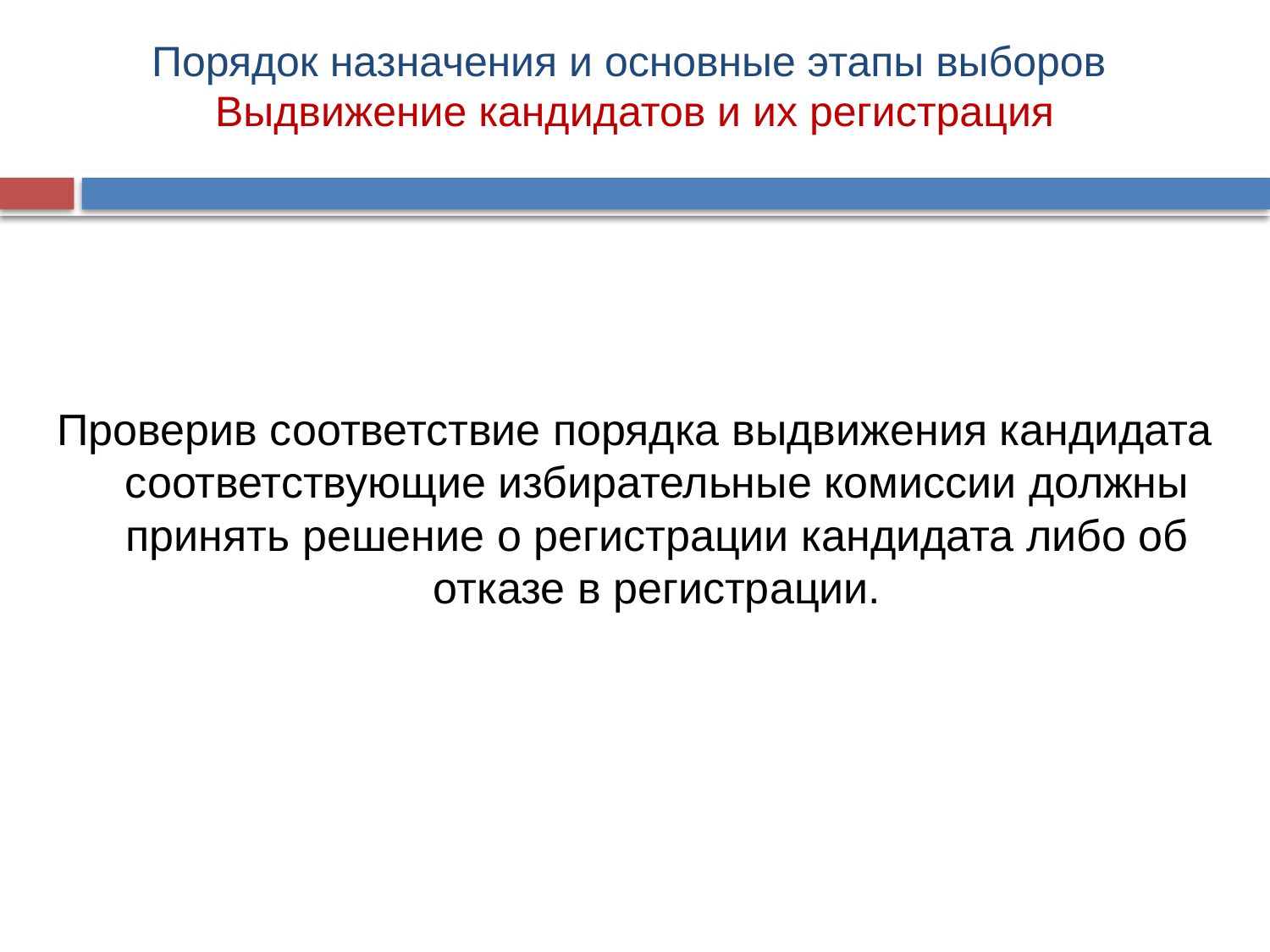

# Порядок назначения и основные этапы выборов Выдвижение кандидатов и их регистрация
Проверив соответствие порядка выдвижения кандидата соответствующие избирательные комиссии должны принять решение о регистрации кандидата либо об отказе в регистрации.